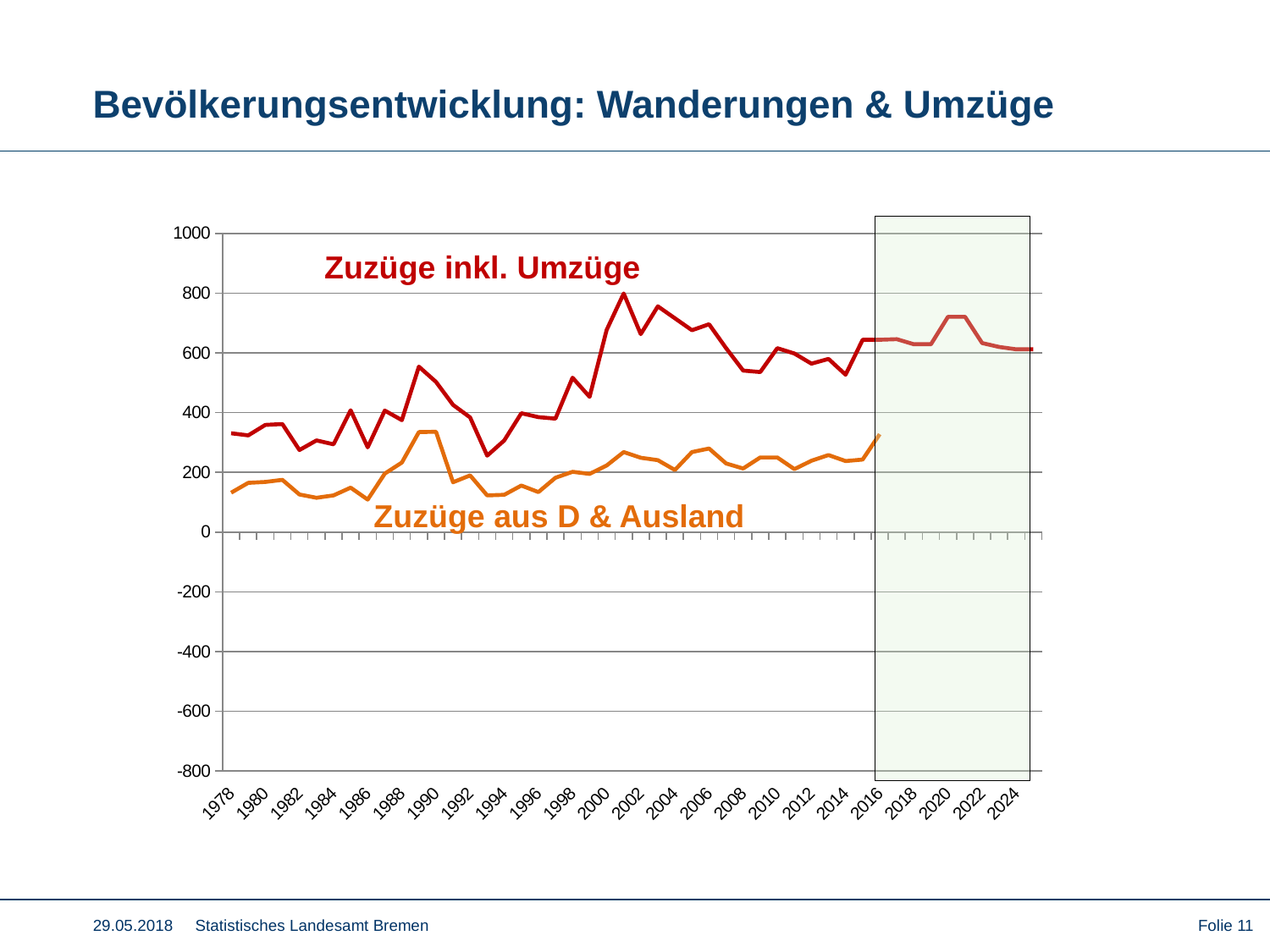

# Bevölkerungsentwicklung: Wanderungen & Umzüge

### Chart

| Category | Zuzüge insg | Zuzüge | Fortzüge insg | Fortzüge | Saldo |
|---|---|---|---|---|---|
| 1978 | 331.0 | 132.0 | -278.0 | -121.0 | 53.0 |
| 1979 | 324.0 | 165.0 | -236.0 | -162.0 | 88.0 |
| 1980 | 359.0 | 168.0 | -319.0 | -173.0 | 40.0 |
| 1981 | 362.0 | 175.0 | -296.0 | -159.0 | 66.0 |
| 1982 | 275.0 | 126.0 | -310.0 | -159.0 | -35.0 |
| 1983 | 307.0 | 115.0 | -296.0 | -159.0 | 11.0 |
| 1984 | 294.0 | 123.0 | -294.0 | -124.0 | 0.0 |
| 1985 | 408.0 | 149.0 | -286.0 | -154.0 | 122.0 |
| 1986 | 284.0 | 109.0 | -308.0 | -150.0 | -24.0 |
| 1987 | 407.0 | 196.0 | -374.0 | -164.0 | 33.0 |
| 1988 | 375.0 | 233.0 | -467.0 | -152.0 | -92.0 |
| 1989 | 554.0 | 335.0 | -449.0 | -193.0 | 105.0 |
| 1990 | 503.0 | 336.0 | -585.0 | -222.0 | -82.0 |
| 1991 | 426.0 | 167.0 | -311.0 | -174.0 | 115.0 |
| 1992 | 384.0 | 190.0 | -325.0 | -168.0 | 59.0 |
| 1993 | 256.0 | 123.0 | -336.0 | -151.0 | -80.0 |
| 1994 | 307.0 | 125.0 | -289.0 | -184.0 | 18.0 |
| 1995 | 398.0 | 156.0 | -376.0 | -170.0 | 22.0 |
| 1996 | 385.0 | 134.0 | -345.0 | -198.0 | 40.0 |
| 1997 | 380.0 | 182.0 | -315.0 | -169.0 | 65.0 |
| 1998 | 517.0 | 202.0 | -368.0 | -173.0 | 149.0 |
| 1999 | 453.0 | 195.0 | -406.0 | -215.0 | 47.0 |
| 2000 | 677.0 | 223.0 | -379.0 | -200.0 | 298.0 |
| 2001 | 799.0 | 268.0 | -358.0 | -189.0 | 441.0 |
| 2002 | 663.0 | 249.0 | -313.0 | -172.0 | 350.0 |
| 2003 | 756.0 | 241.0 | -405.0 | -216.0 | 351.0 |
| 2004 | 716.0 | 208.0 | -364.0 | -212.0 | 352.0 |
| 2005 | 676.0 | 268.0 | -399.0 | -237.0 | 277.0 |
| 2006 | 696.0 | 280.0 | -405.0 | -206.0 | 291.0 |
| 2007 | 616.0 | 230.0 | -403.0 | -235.0 | 213.0 |
| 2008 | 541.0 | 213.0 | -431.0 | -241.0 | 110.0 |
| 2009 | 536.0 | 250.0 | -420.0 | -239.0 | 116.0 |
| 2010 | 616.0 | 250.0 | -412.0 | -218.0 | 204.0 |
| 2011 | 598.0 | 211.0 | -452.0 | -242.0 | 146.0 |
| 2012 | 564.0 | 239.0 | -447.0 | -218.0 | 117.0 |
| 2013 | 580.0 | 258.0 | -546.0 | -268.0 | 34.0 |
| 2014 | 527.0 | 238.0 | -463.0 | -256.0 | 64.0 |
| 2015 | 644.0 | 243.0 | -486.0 | -261.0 | 158.0 |
| 2016 | 644.0 | 328.0 | -555.0 | -309.0 | 89.0 |
| 2017 | 646.0 | None | -619.0 | None | 27.0 |
| 2018 | 629.0 | None | -628.0 | None | 1.0 |
| 2019 | 629.0 | None | -627.0 | None | 2.0 |
| 2020 | 721.0 | None | -632.0 | None | 89.0 |
| 2021 | 721.0 | None | -633.0 | None | 88.0 |
| 2022 | 633.0 | None | -642.0 | None | -9.0 |
| 2023 | 620.0 | None | -632.0 | None | -12.0 |
| 2024 | 612.0 | None | -624.0 | None | -12.0 |
| 2025 | 612.0 | None | -617.0 | None | -5.0 |
Zuzüge inkl. Umzüge
Zuzüge aus D & Ausland
29.05.2018     Statistisches Landesamt Bremen
Folie 11